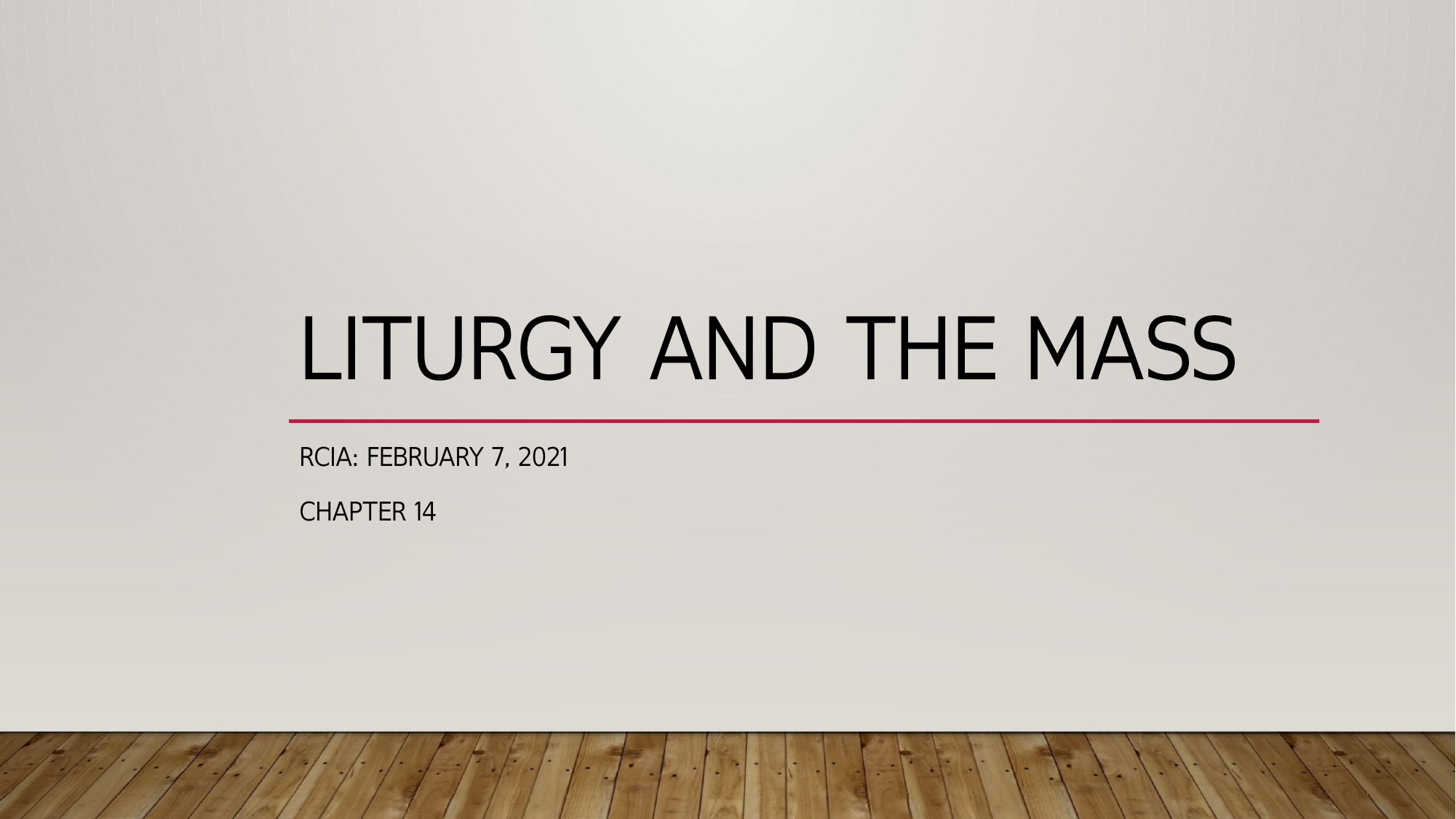

# Liturgy and the mass
RCIA: February 7, 2021
Chapter 14